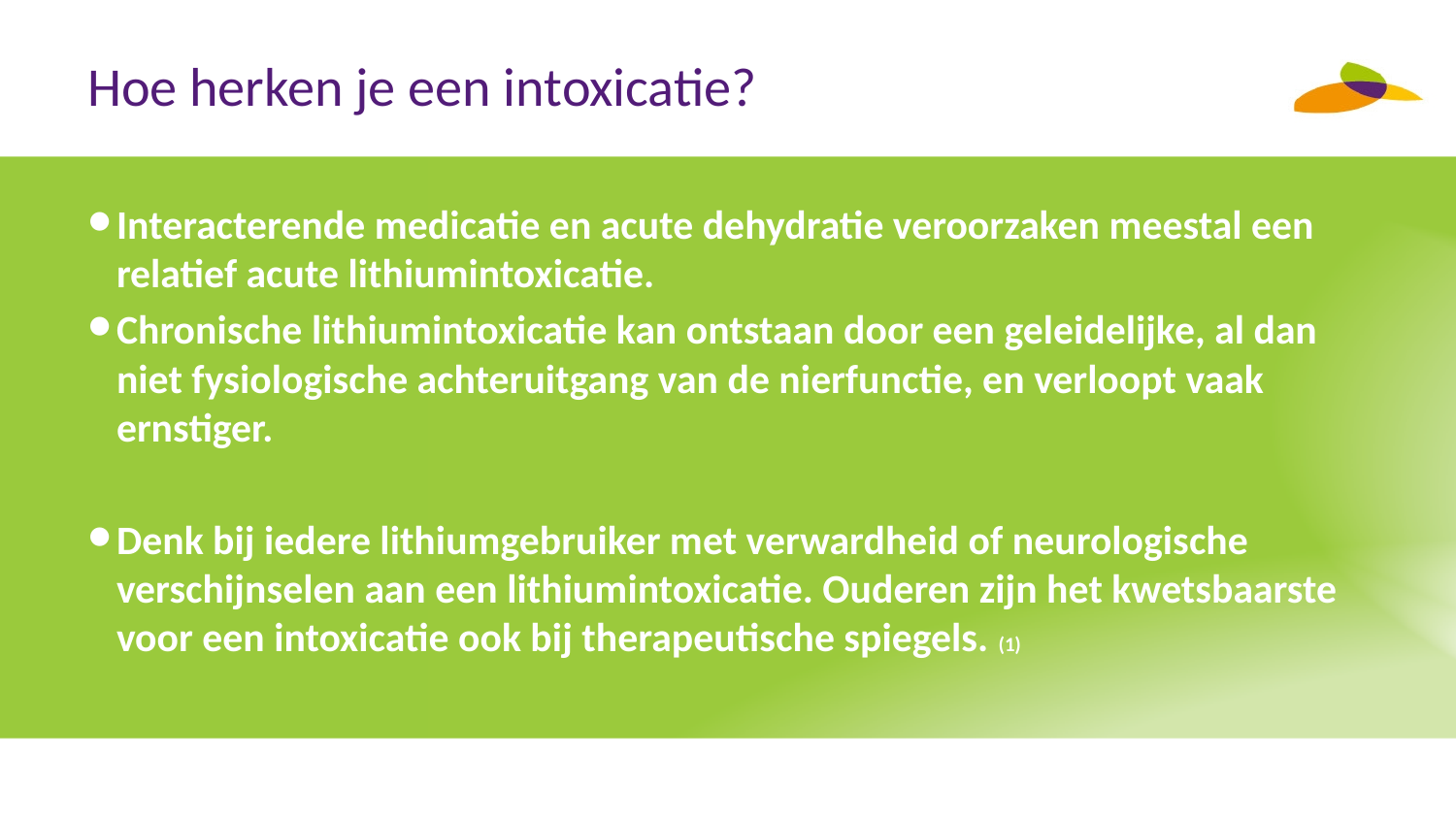

# Hoe herken je een intoxicatie?
Interacterende medicatie en acute dehydratie veroorzaken meestal een relatief acute lithiumintoxicatie.
Chronische lithiumintoxicatie kan ontstaan door een geleidelijke, al dan niet fysiologische achteruitgang van de nierfunctie, en verloopt vaak ernstiger.

Denk bij iedere lithiumgebruiker met verwardheid of neurologische verschijnselen aan een lithiumintoxicatie. Ouderen zijn het kwetsbaarste voor een intoxicatie ook bij therapeutische spiegels. (1)